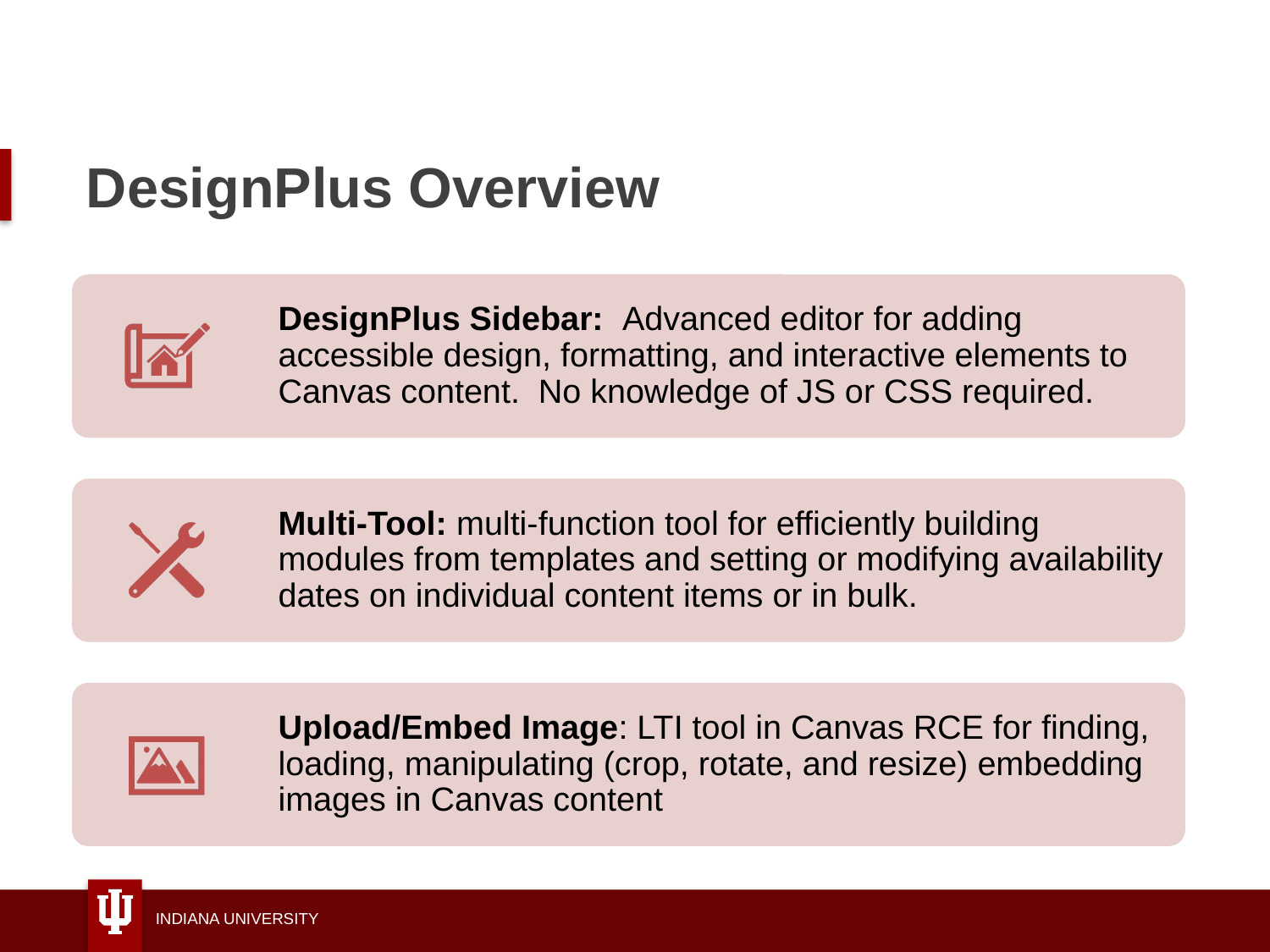

# DesignPlus Overview
DesignPlus Sidebar:  Advanced editor for adding accessible design, formatting, and interactive elements to Canvas content.  No knowledge of JS or CSS required.
Multi-Tool: multi-function tool for efficiently building modules from templates and setting or modifying availability dates on individual content items or in bulk.
Upload/Embed Image: LTI tool in Canvas RCE for finding, loading, manipulating (crop, rotate, and resize) embedding images in Canvas content